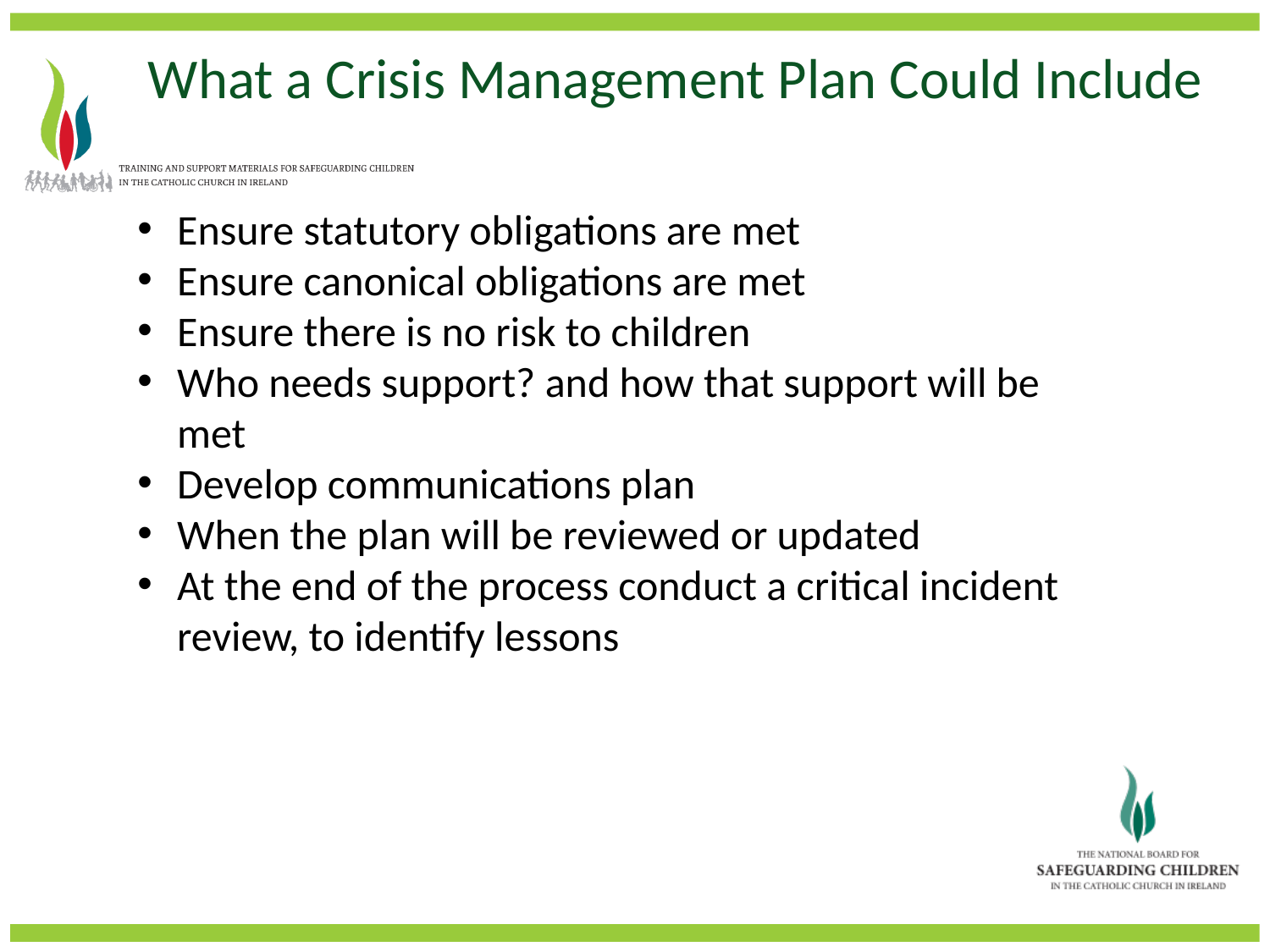

What a Crisis Management Plan Could Include
Ensure statutory obligations are met
Ensure canonical obligations are met
Ensure there is no risk to children
Who needs support? and how that support will be met
Develop communications plan
When the plan will be reviewed or updated
At the end of the process conduct a critical incident review, to identify lessons